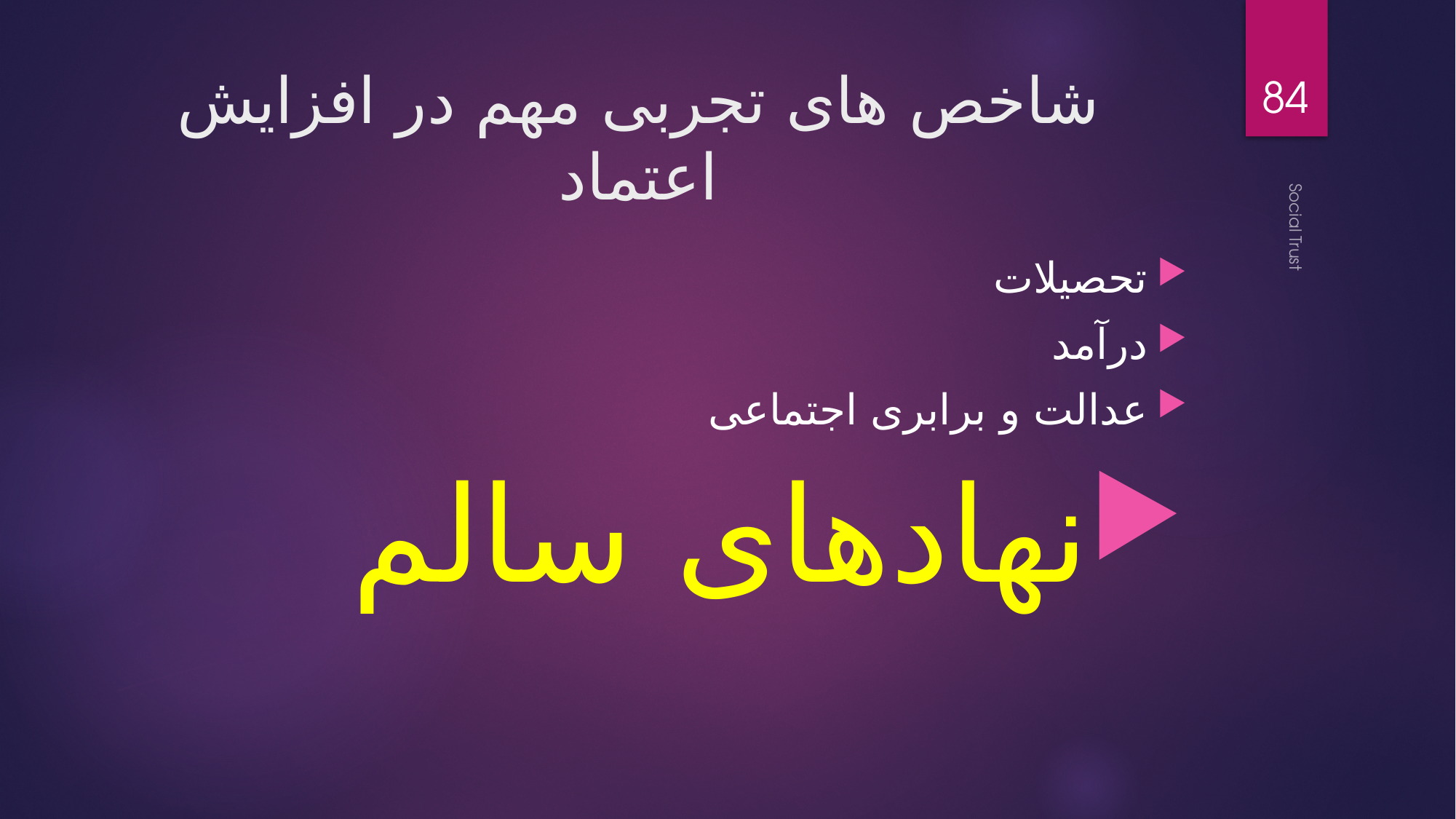

84
# شاخص های تجربی مهم در افزایش اعتماد
تحصیلات
درآمد
عدالت و برابری اجتماعی
نهادهای سالم
Social Trust